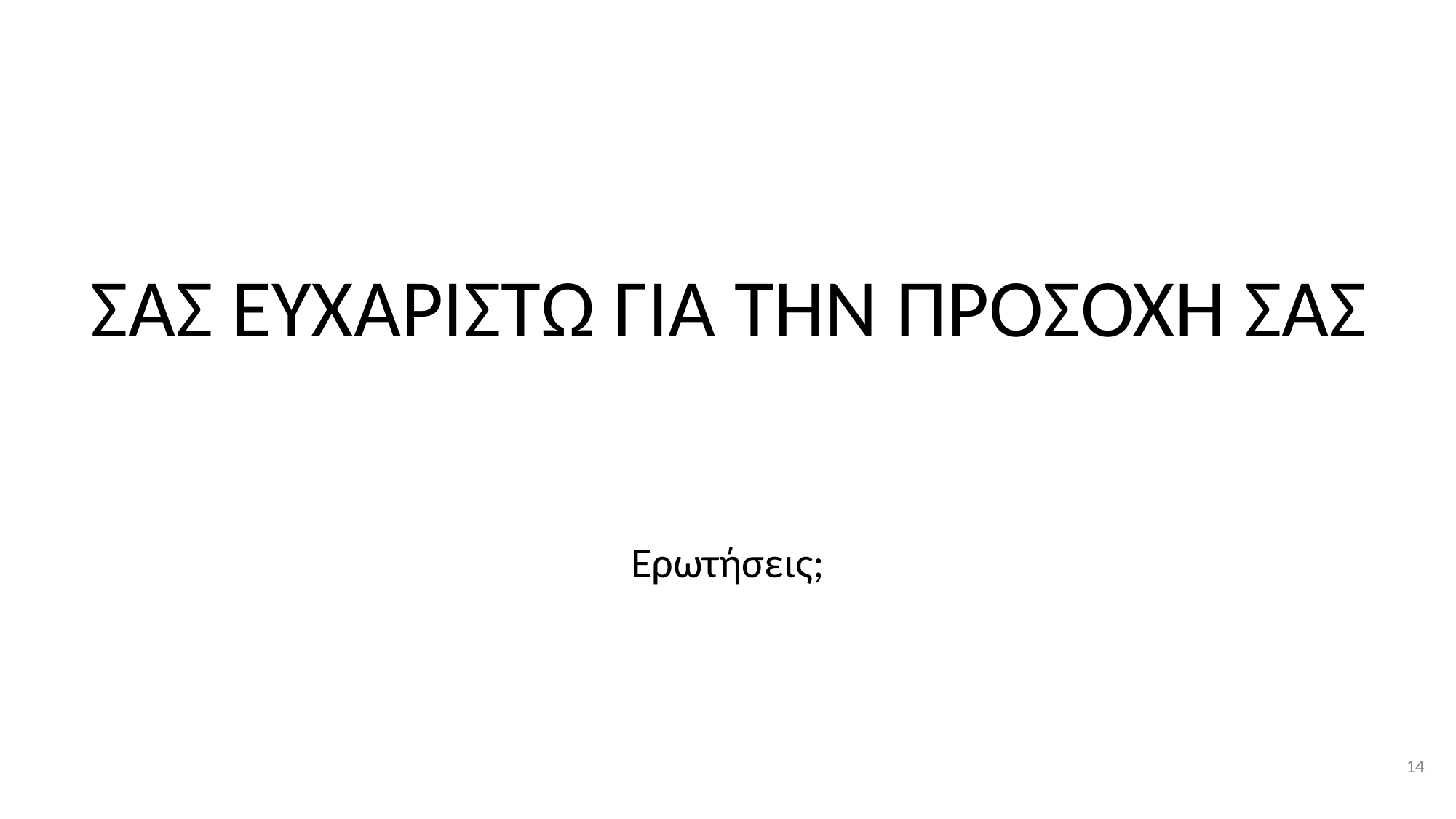

# ΣΑΣ ΕΥΧΑΡΙΣΤΩ ΓΙΑ ΤΗΝ ΠΡΟΣΟΧΗ ΣΑΣ

Ερωτήσεις;
14